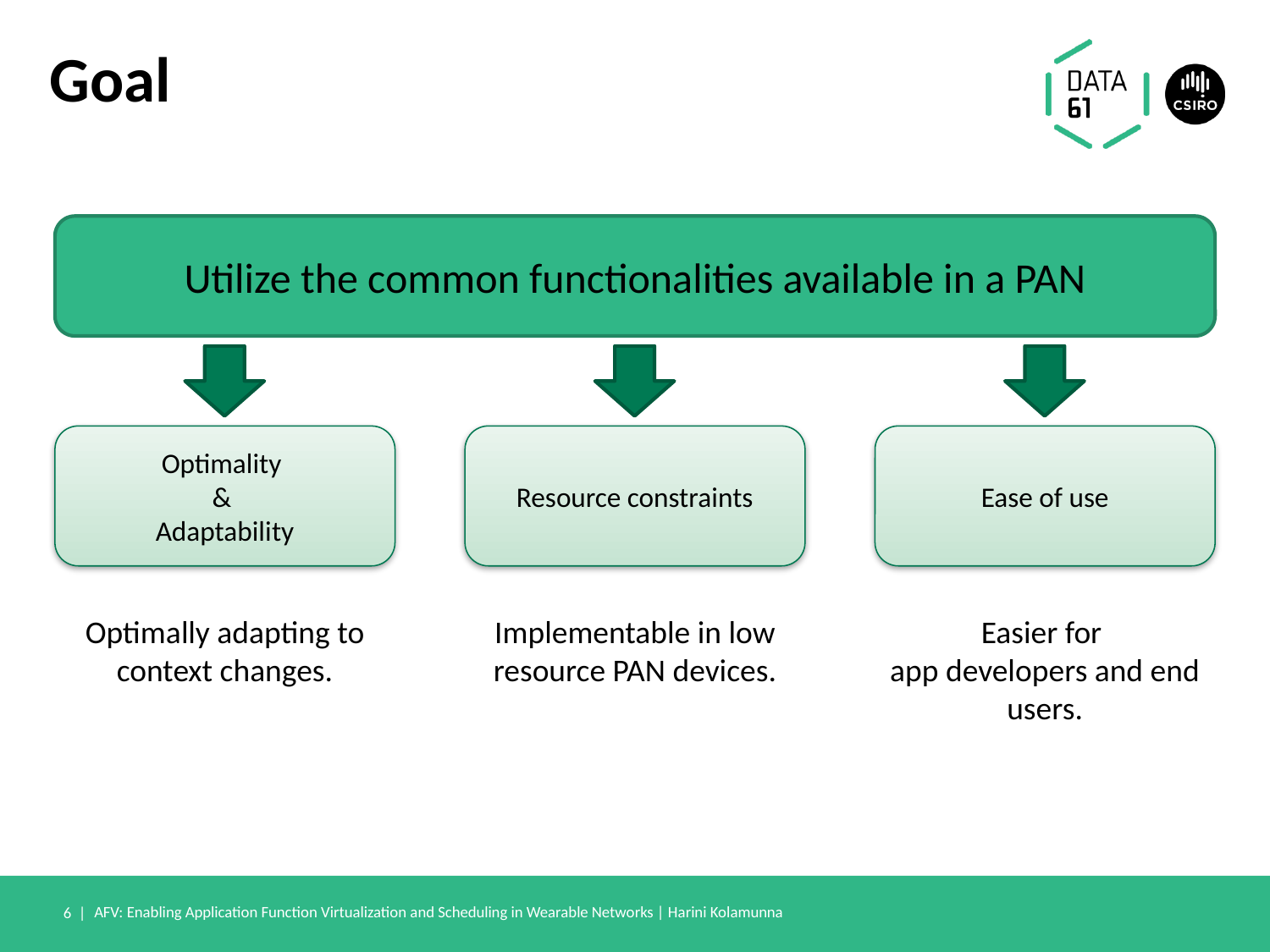

# Goal
Utilize the common functionalities available in a PAN

Optimality
&
Adaptability
Resource constraints
Ease of use
Optimally adapting to context changes.
Implementable in low resource PAN devices.
Easier for
app developers and end users.
6  |
AFV: Enabling Application Function Virtualization and Scheduling in Wearable Networks | Harini Kolamunna